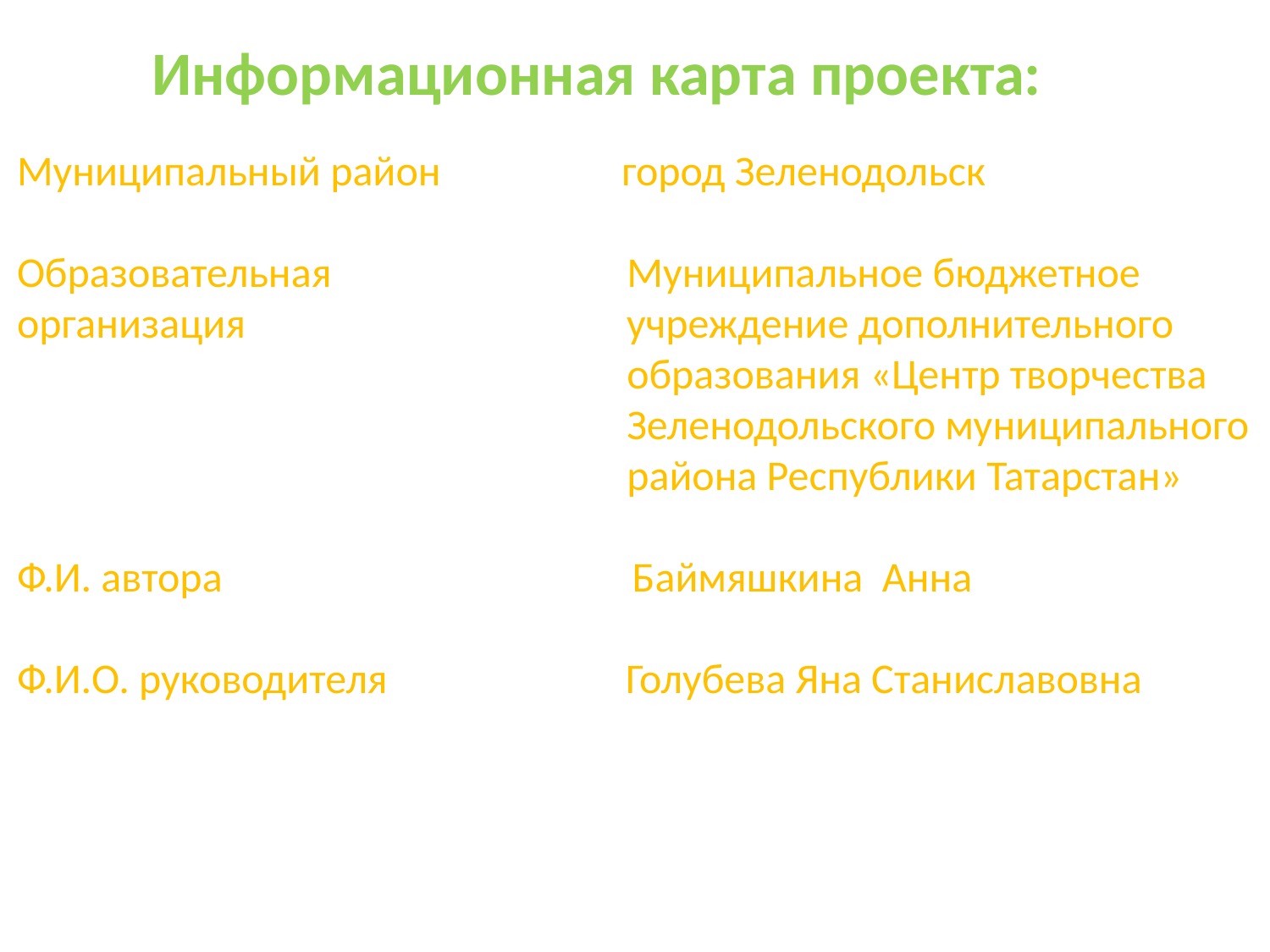

Информационная карта проекта:
Муниципальный район                   город Зеленодольск

Образовательная                               Муниципальное бюджетное
организация                                        учреждение дополнительного
                                                                образования «Центр творчества
                                                                Зеленодольского муниципального
                                                                района Республики Татарстан»

Ф.И. автора                                           Баймяшкина  Анна
Ф.И.О. руководителя                         Голубева Яна Станиславовна

#